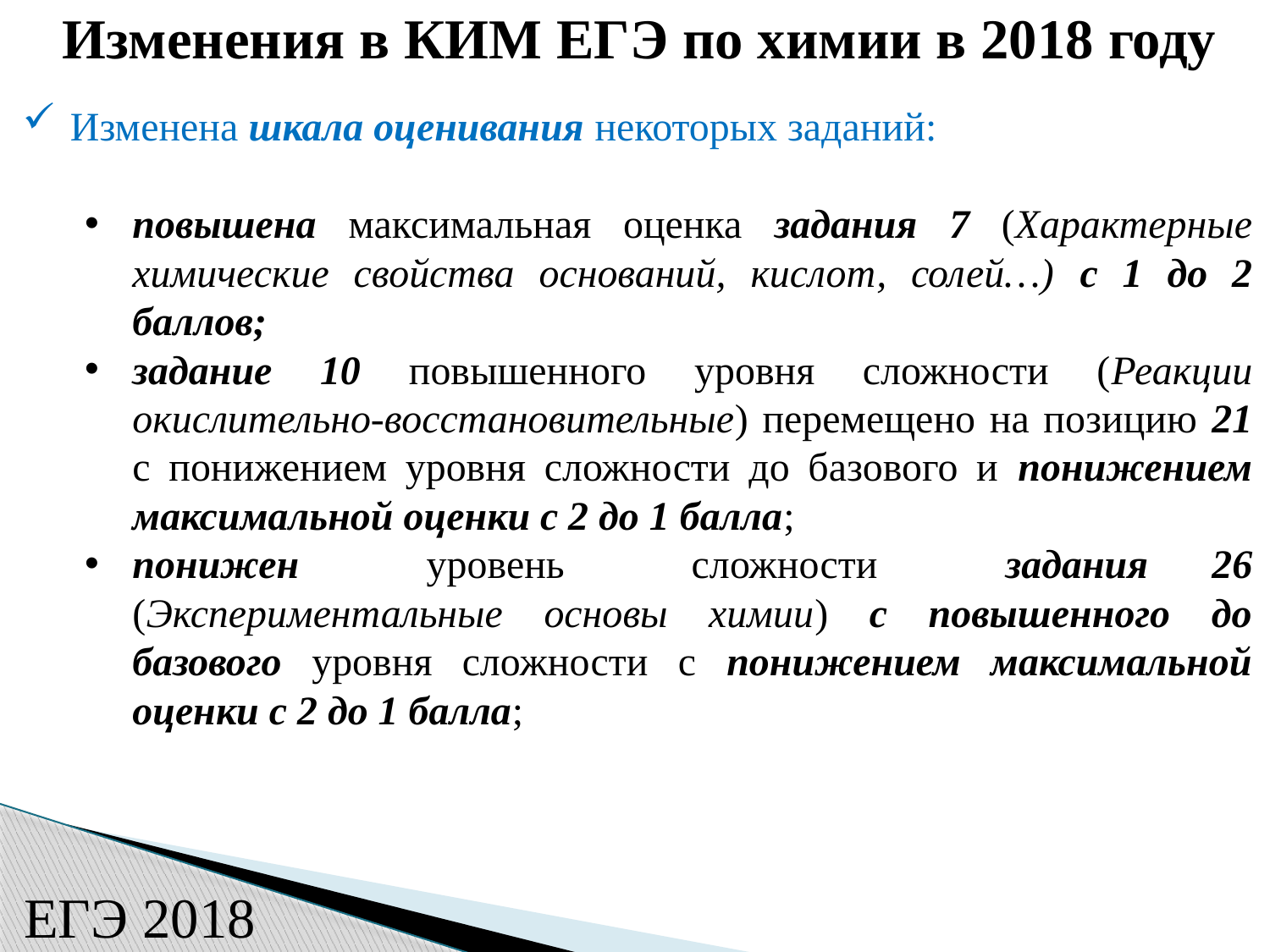

Изменения в КИМ ЕГЭ по химии в 2018 году
Изменена шкала оценивания некоторых заданий:

повышена максимальная оценка задания 7 (Характерные химические свойства оснований, кислот, солей…) с 1 до 2 баллов;
задание 10 повышенного уровня сложности (Реакции окислительно-восстановительные) перемещено на позицию 21 с понижением уровня сложности до базового и понижением максимальной оценки с 2 до 1 балла;
понижен  уровень  сложности  задания 26 (Экспериментальные основы химии) с повышенного до базового уровня сложности с понижением максимальной оценки с 2 до 1 балла;
ЕГЭ 2018